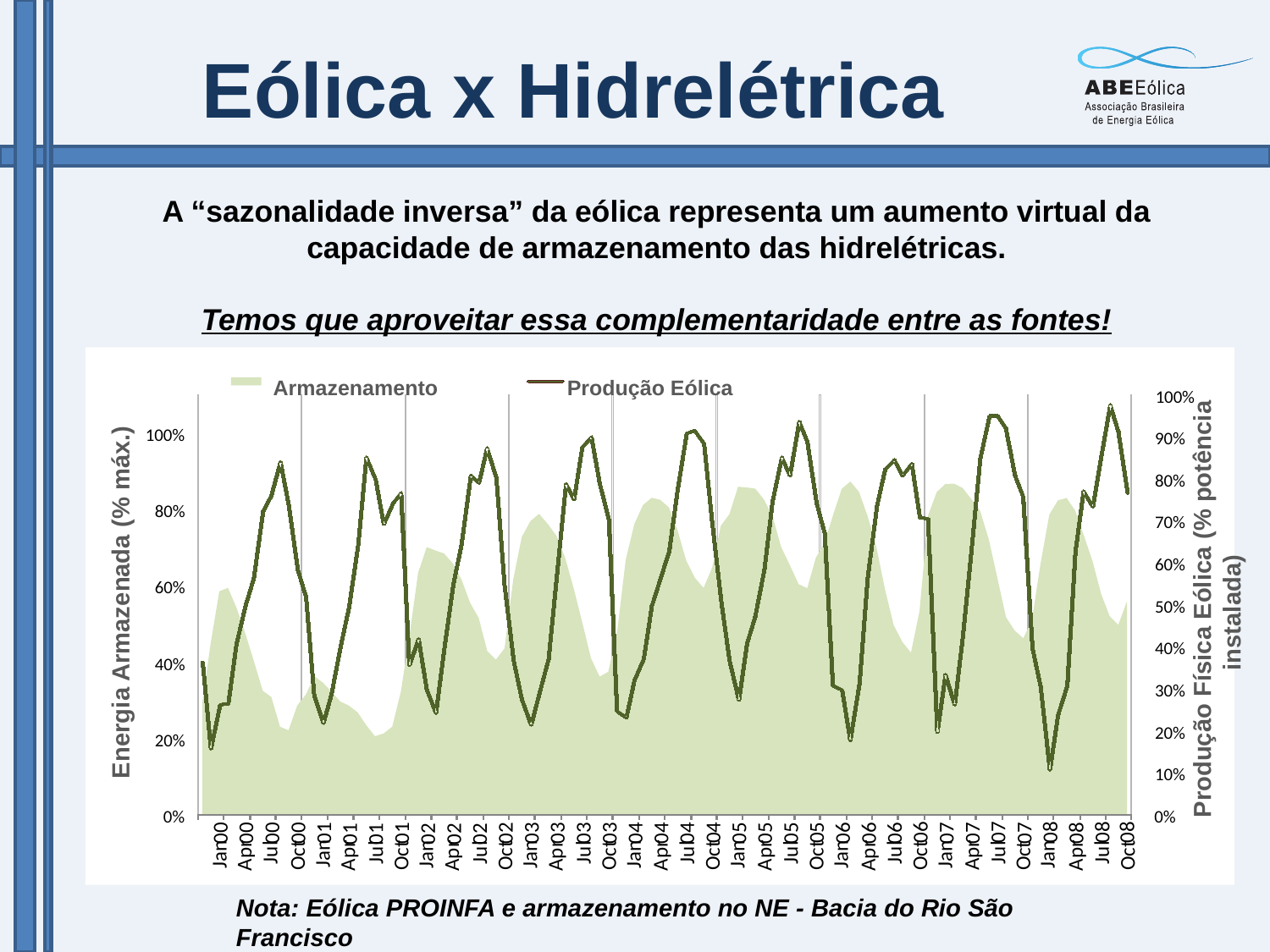

# Eólica x Hidrelétrica
A “sazonalidade inversa” da eólica representa um aumento virtual da capacidade de armazenamento das hidrelétricas.

Temos que aproveitar essa complementaridade entre as fontes!

 Produção Física Eólica (% potência instalada)
Armazenamento
Produção Eólica

100%
80%
60%
40%
20%
0%
100%
90%
80%
70%
60%
50%
40%
30%
20%
10%
0%

08
06
07
08
08
04
05
05
05
06
06
00
03
05
06
07
00
01
03
03
04
04
03
04
00
00
01
02
07
08
07
01
02
02
01
02
Apr
Oct
Oct
Oct
Oct
Oct
Oct
Oct
Oct
Apr
Apr
Apr
Apr
Apr
Apr
Apr
Apr
Oct
Jan
Jan
Jul
Jan
Jul
Jan
Jul
Jan
Jul
Jan
Jul
Jan
Jul
Jan
Jul
Jan
Jul
Jul

Energia Armazenada (% máx.)
Nota: Eólica PROINFA e armazenamento no NE - Bacia do Rio São Francisco